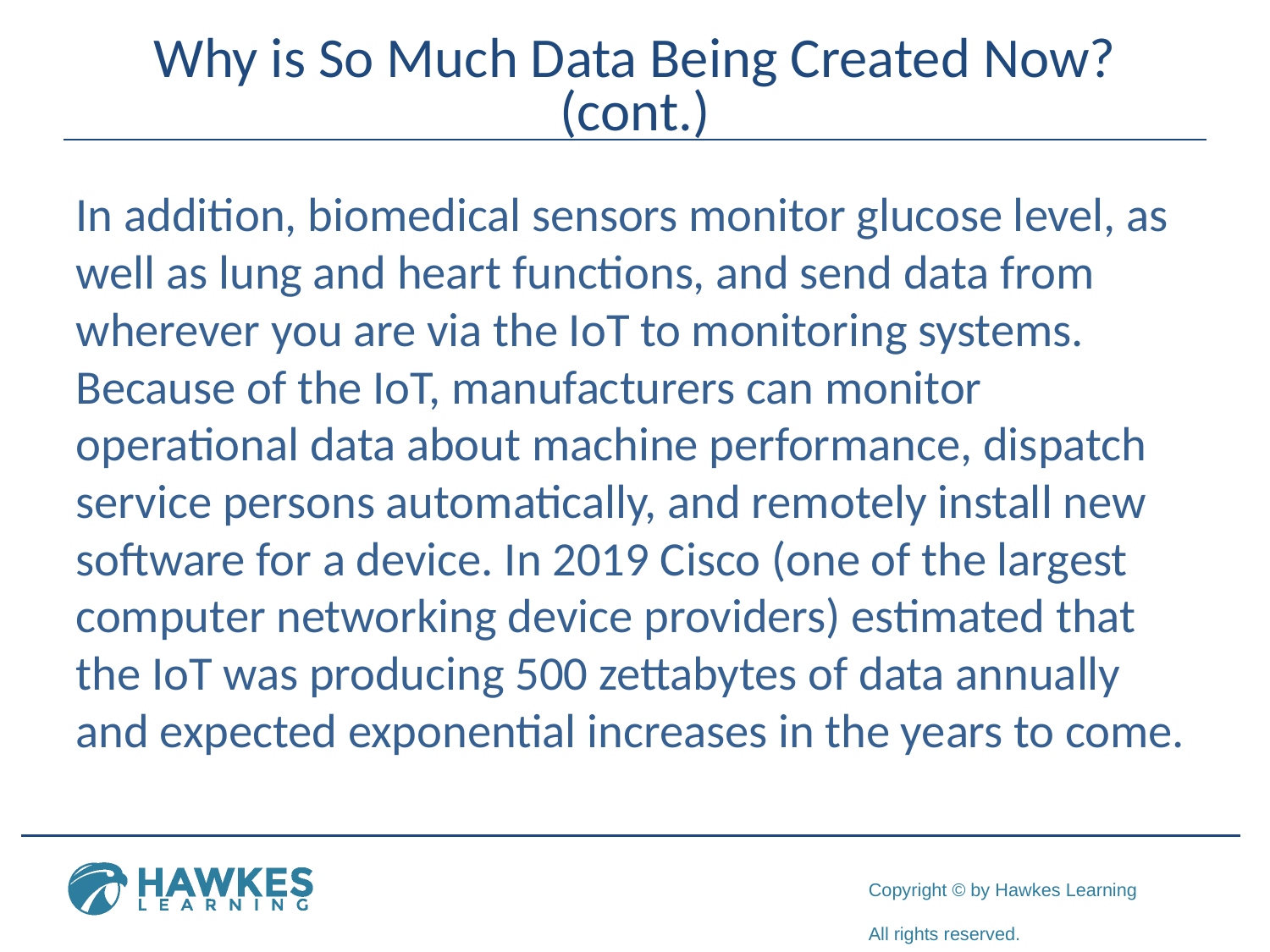

# Why is So Much Data Being Created Now? (cont.)
In addition, biomedical sensors monitor glucose level, as well as lung and heart functions, and send data from wherever you are via the IoT to monitoring systems. Because of the IoT, manufacturers can monitor operational data about machine performance, dispatch service persons automatically, and remotely install new software for a device. In 2019 Cisco (one of the largest computer networking device providers) estimated that the IoT was producing 500 zettabytes of data annually and expected exponential increases in the years to come.